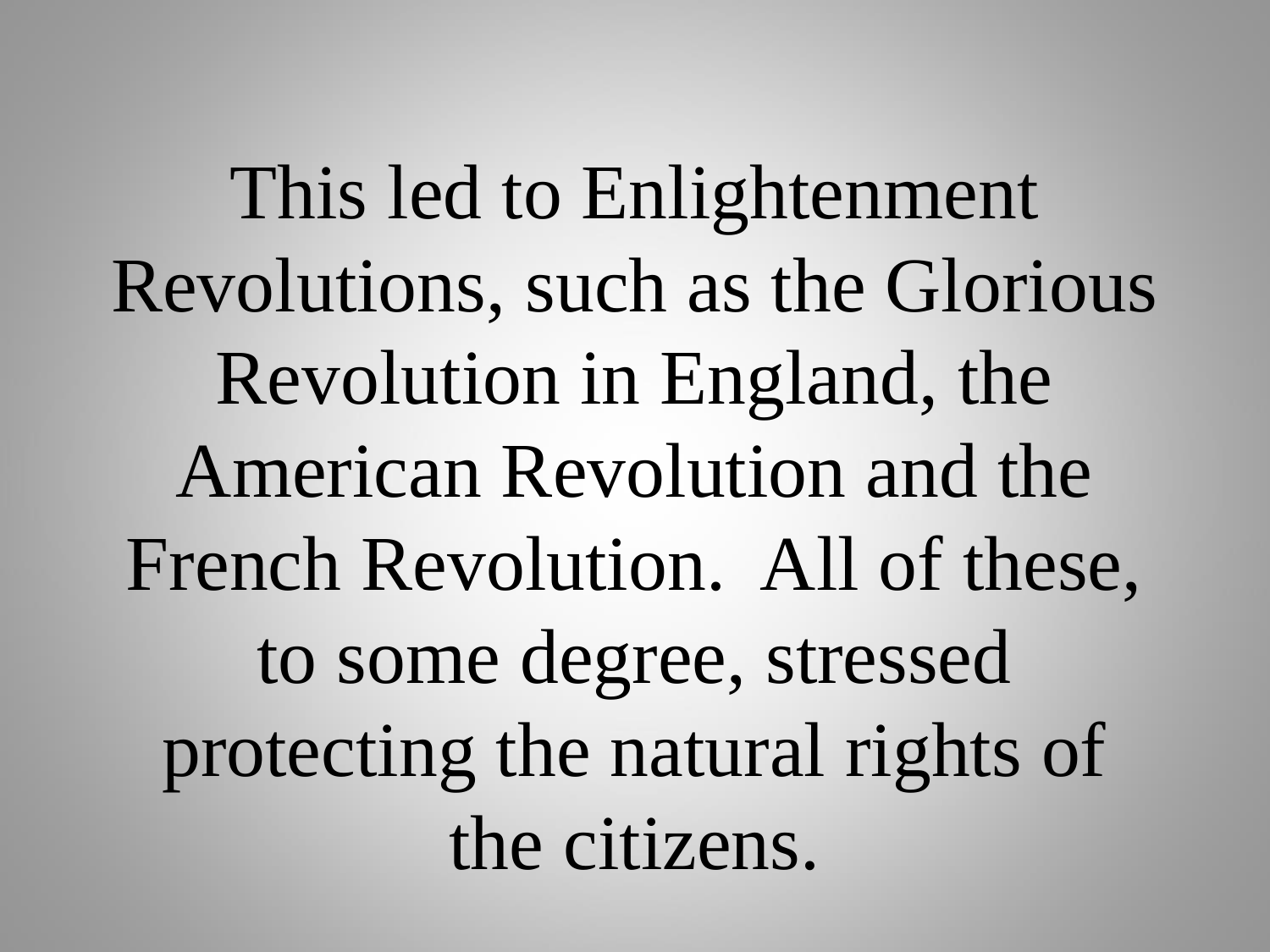

# This led to Enlightenment Revolutions, such as the Glorious Revolution in England, the American Revolution and the French Revolution.  All of these, to some degree, stressed protecting the natural rights of the citizens.